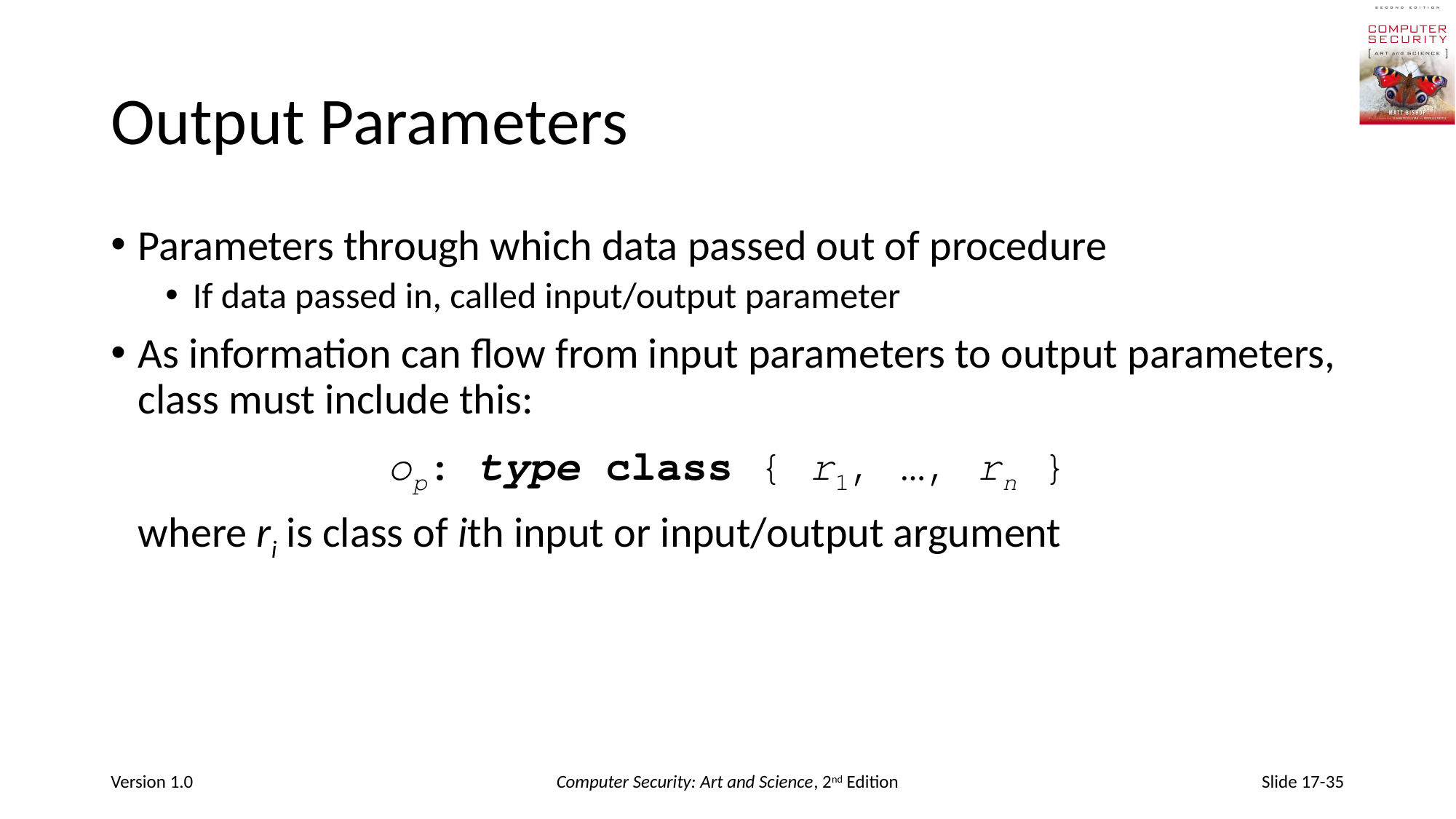

# Output Parameters
Parameters through which data passed out of procedure
If data passed in, called input/output parameter
As information can flow from input parameters to output parameters, class must include this:
op: type class { r1, …, rn }
	where ri is class of ith input or input/output argument
Version 1.0
Computer Security: Art and Science, 2nd Edition
Slide 17-35